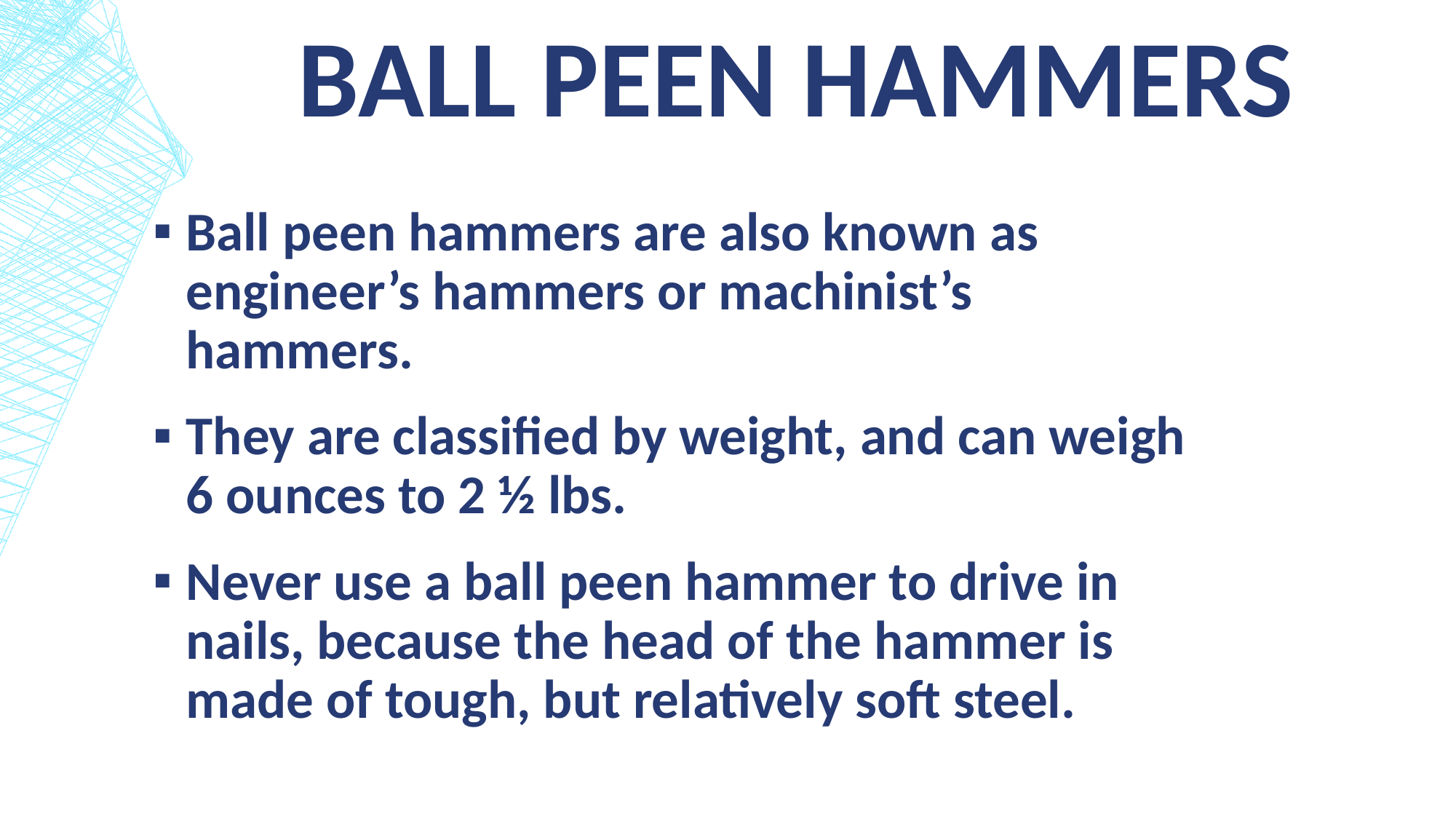

# Ball peen Hammers
Ball peen hammers are also known as engineer’s hammers or machinist’s hammers.
They are classified by weight, and can weigh 6 ounces to 2 ½ lbs.
Never use a ball peen hammer to drive in nails, because the head of the hammer is made of tough, but relatively soft steel.